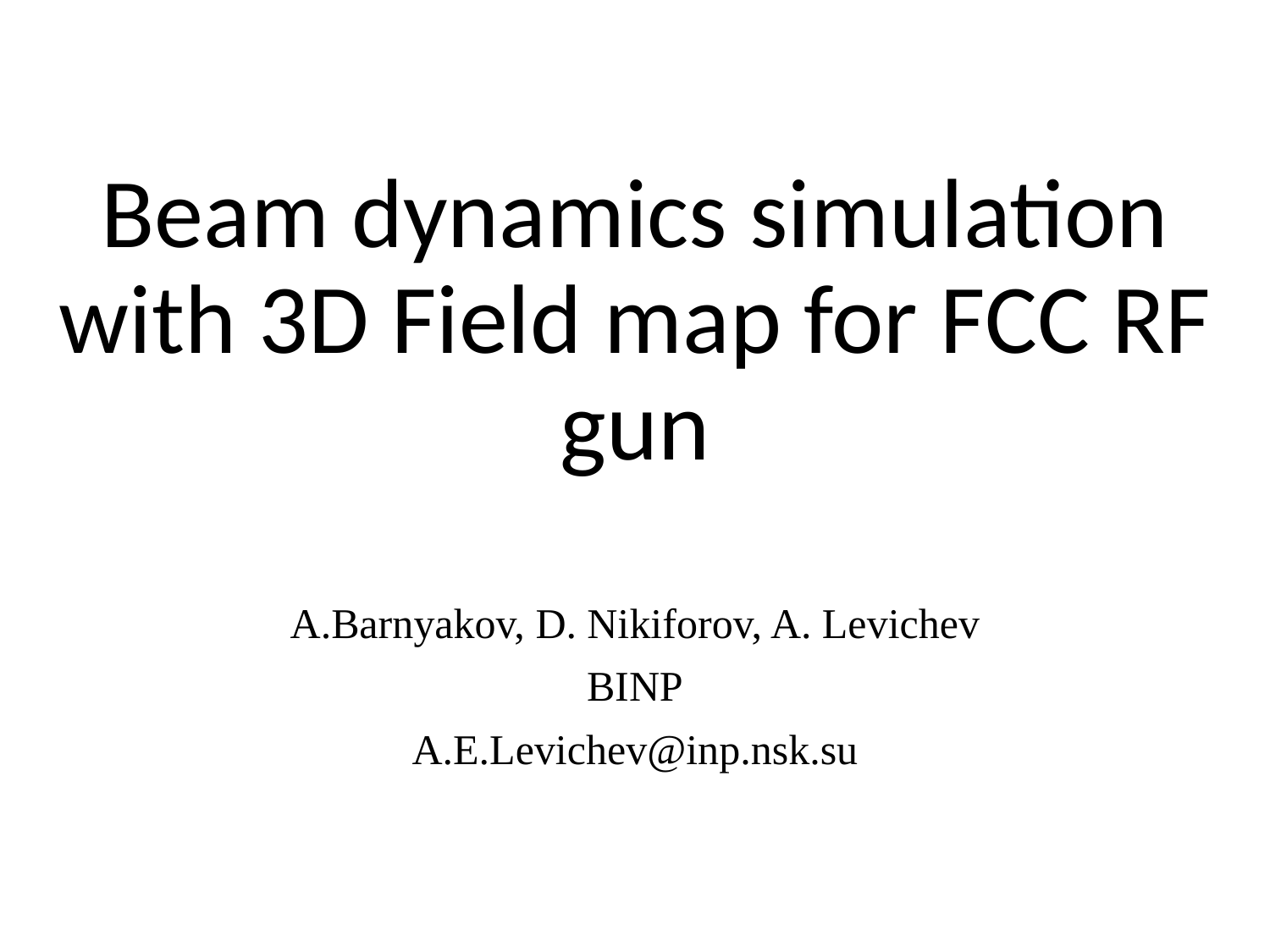

# Beam dynamics simulation with 3D Field map for FCC RF gun
A.Barnyakov, D. Nikiforov, A. Levichev
BINP
A.E.Levichev@inp.nsk.su